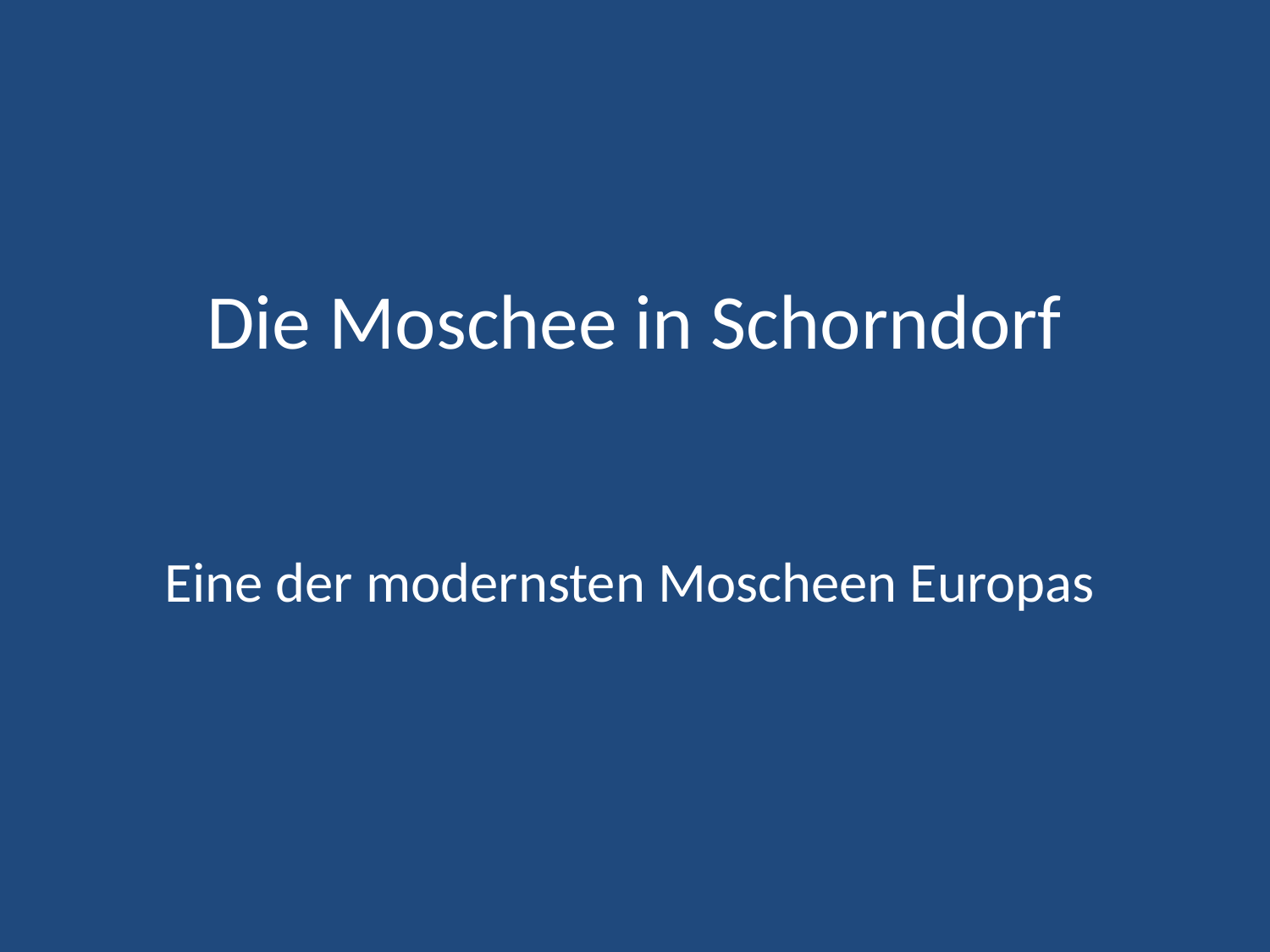

# Die Moschee in Schorndorf
Eine der modernsten Moscheen Europas